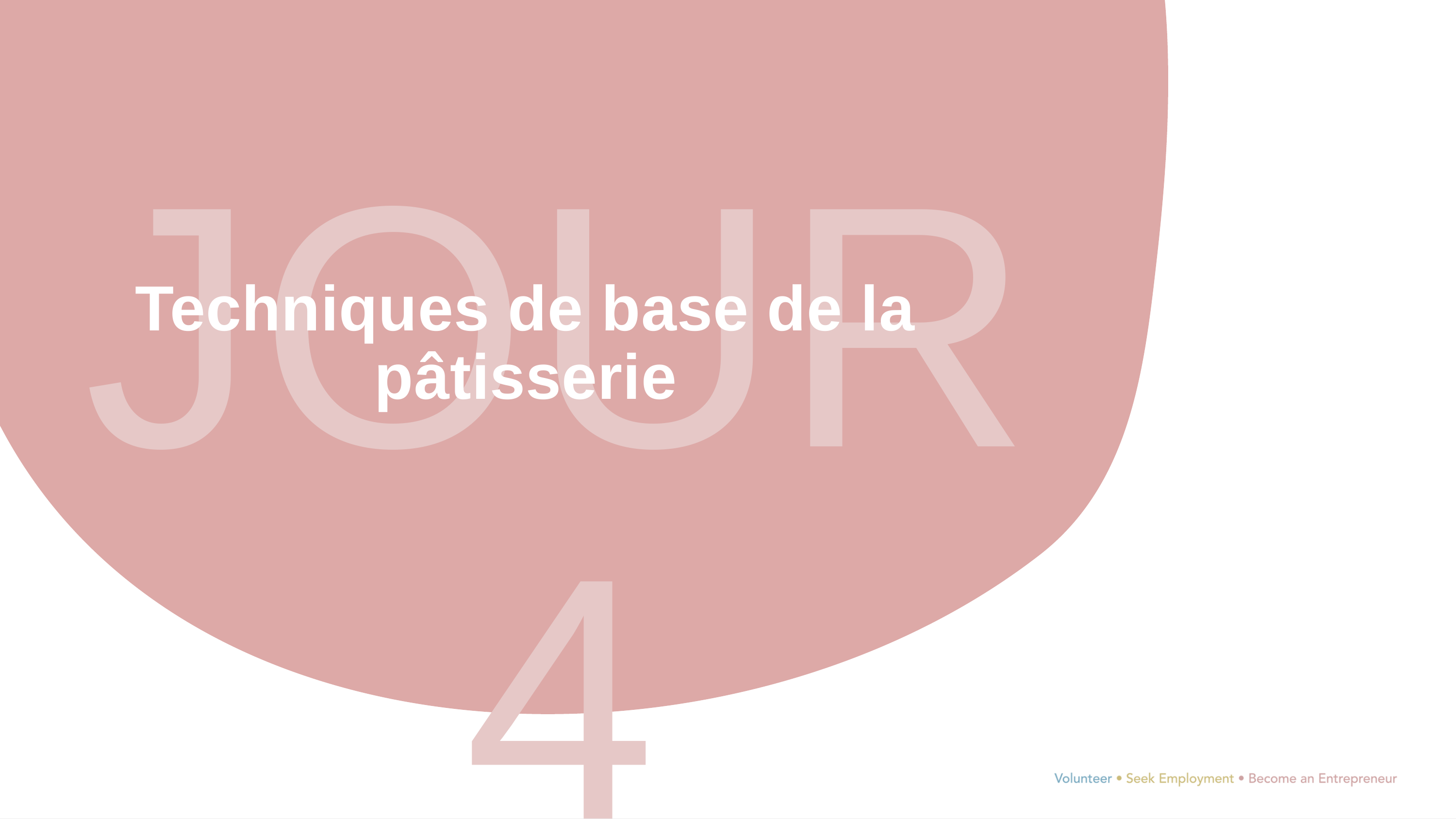

JOUR4
Techniques de base de la pâtisserie